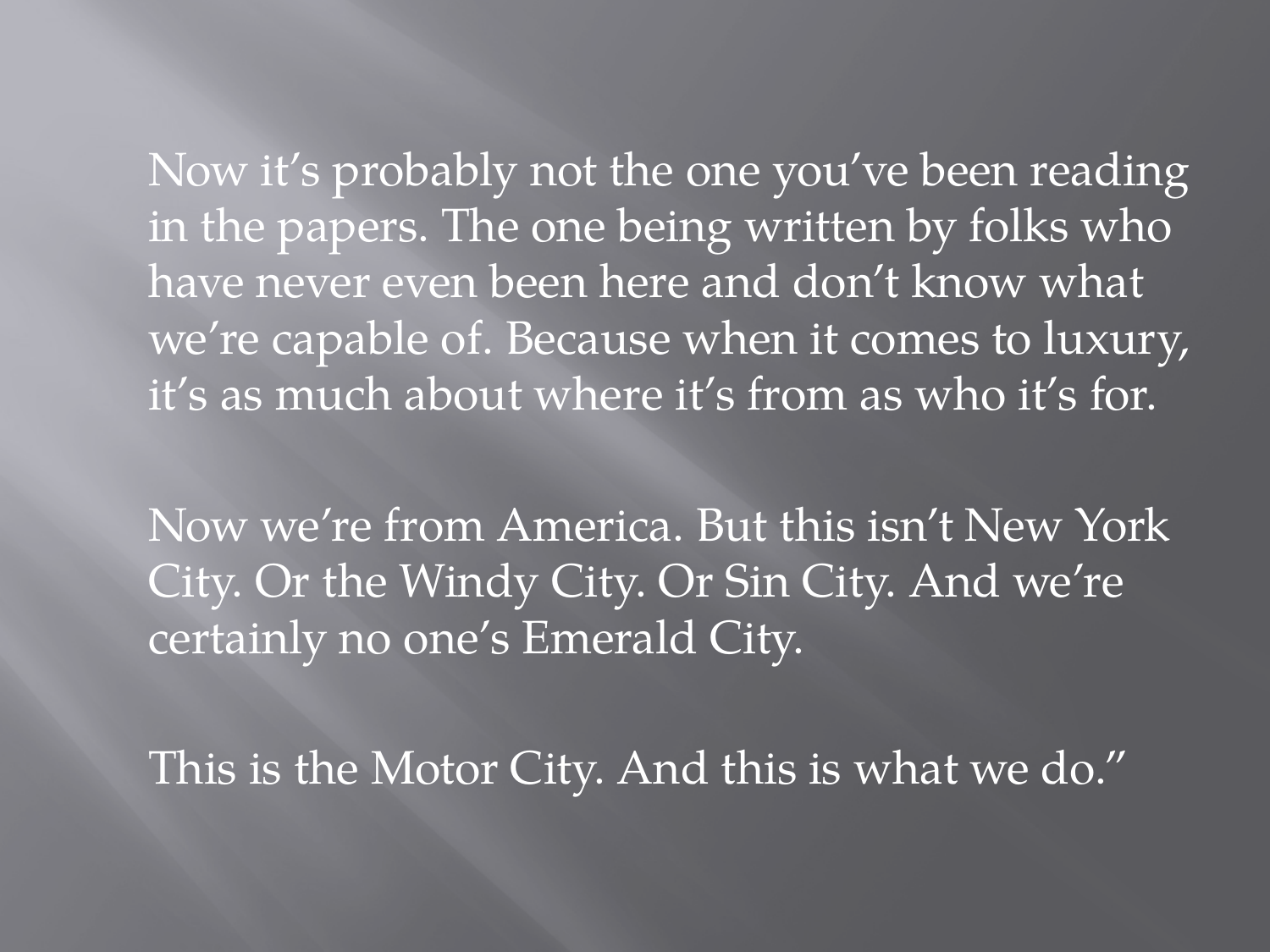

Now it’s probably not the one you’ve been reading in the papers. The one being written by folks who have never even been here and don’t know what we’re capable of. Because when it comes to luxury, it’s as much about where it’s from as who it’s for.

	Now we’re from America. But this isn’t New York City. Or the Windy City. Or Sin City. And we’re certainly no one’s Emerald City.

	This is the Motor City. And this is what we do.”